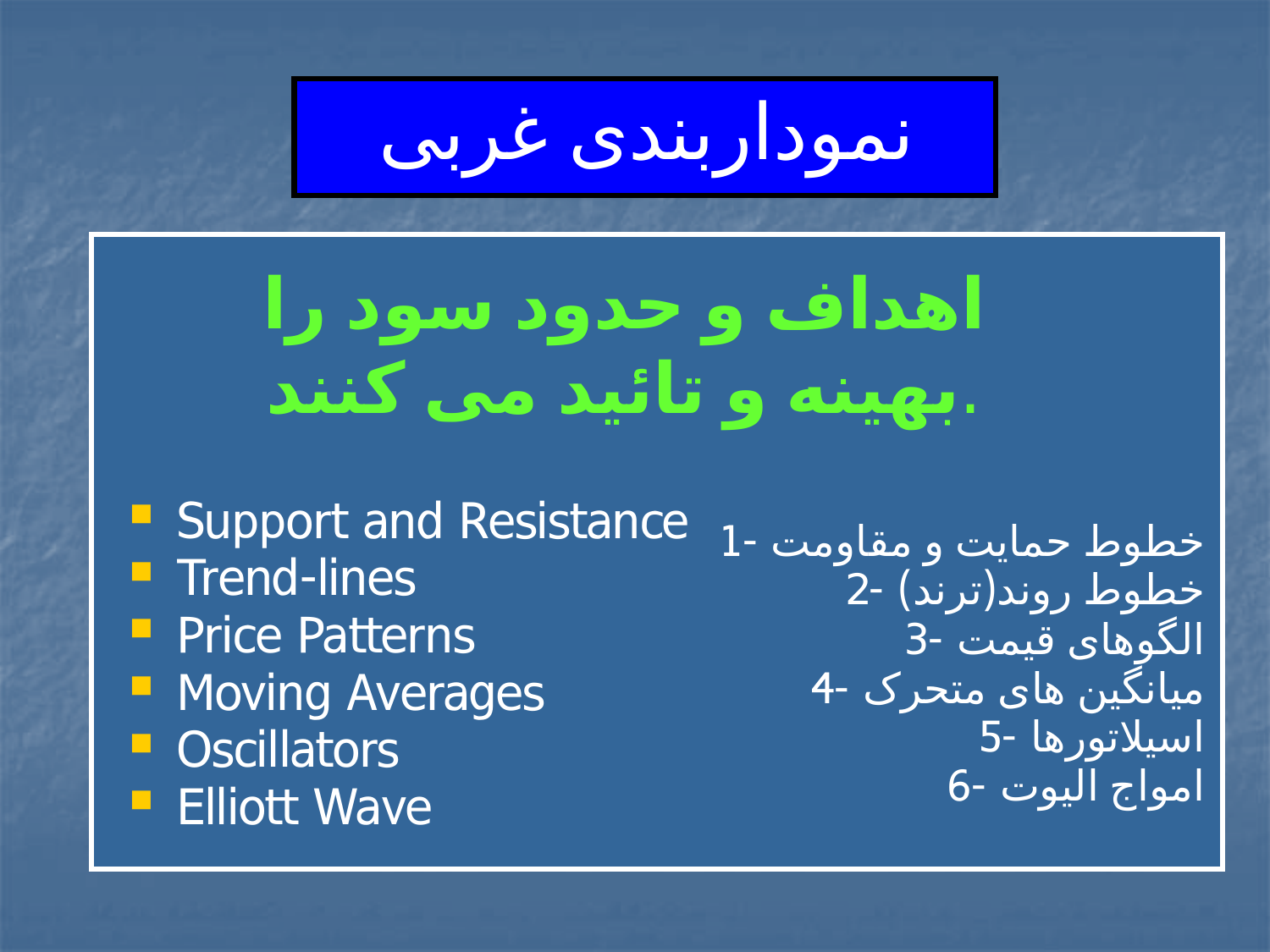

# نموداربندی غربی

اهداف و حدود سود را بهینه و تائید می کنند.

Support and Resistance
Trend-lines
Price Patterns
Moving Averages
Oscillators
Elliott Wave
1- خطوط حمایت و مقاومت
2- خطوط روند(ترند)
3- الگوهای قیمت
4- میانگین های متحرک
5- اسیلاتورها
6- امواج الیوت